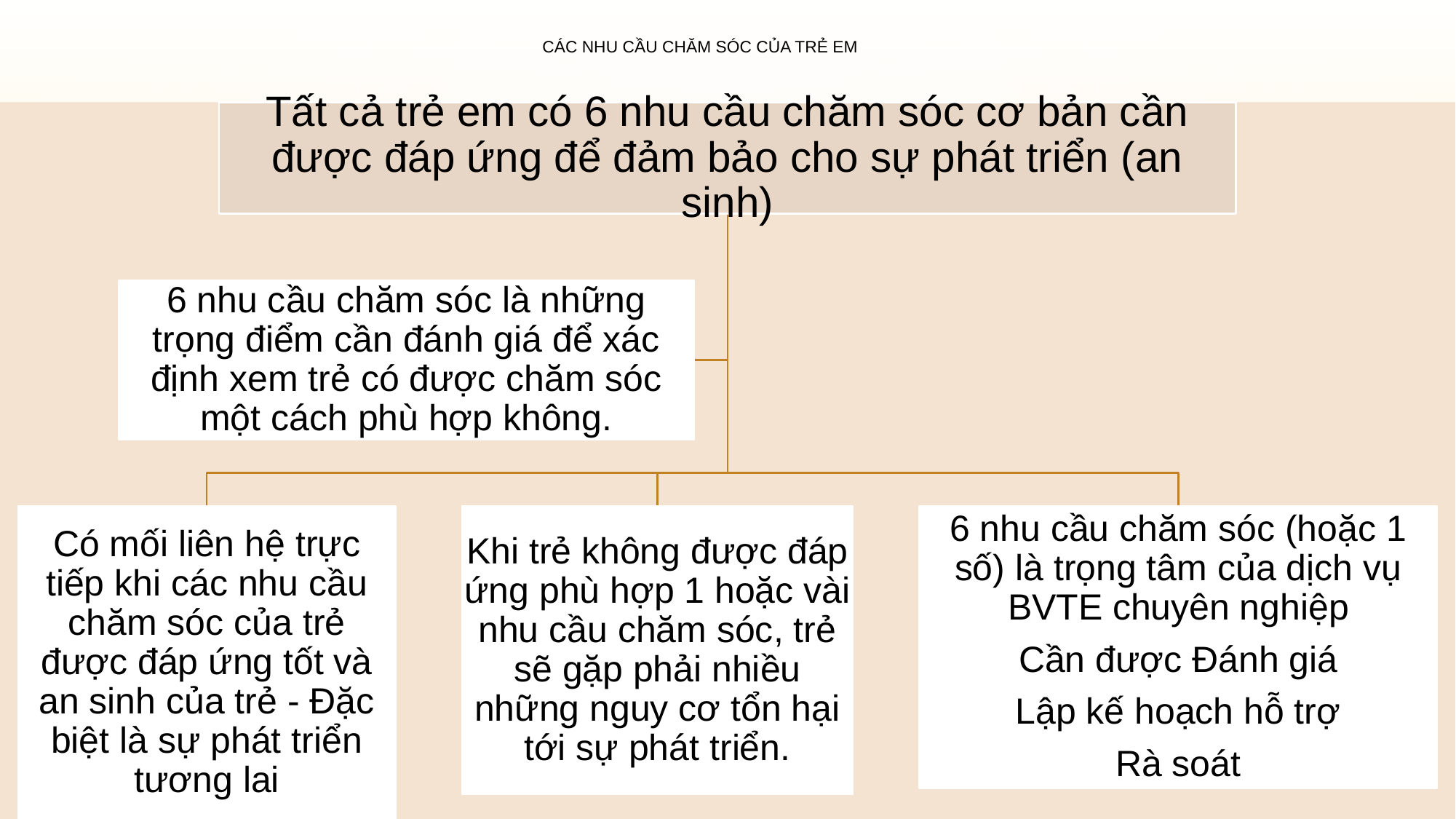

# CÁC NHU CẦU CHĂM SÓC CỦA TRẺ EM
Tất cả trẻ em có 6 nhu cầu chăm sóc cơ bản cần được đáp ứng để đảm bảo cho sự phát triển (an sinh)
Có mối liên hệ trực tiếp khi các nhu cầu chăm sóc của trẻ được đáp ứng tốt và an sinh của trẻ - Đặc biệt là sự phát triển tương lai
Khi trẻ không được đáp ứng phù hợp 1 hoặc vài nhu cầu chăm sóc, trẻ sẽ gặp phải nhiều những nguy cơ tổn hại tới sự phát triển.
6 nhu cầu chăm sóc (hoặc 1 số) là trọng tâm của dịch vụ BVTE chuyên nghiệp
Cần được Đánh giá
Lập kế hoạch hỗ trợ
Rà soát
6 nhu cầu chăm sóc là những trọng điểm cần đánh giá để xác định xem trẻ có được chăm sóc một cách phù hợp không.
16